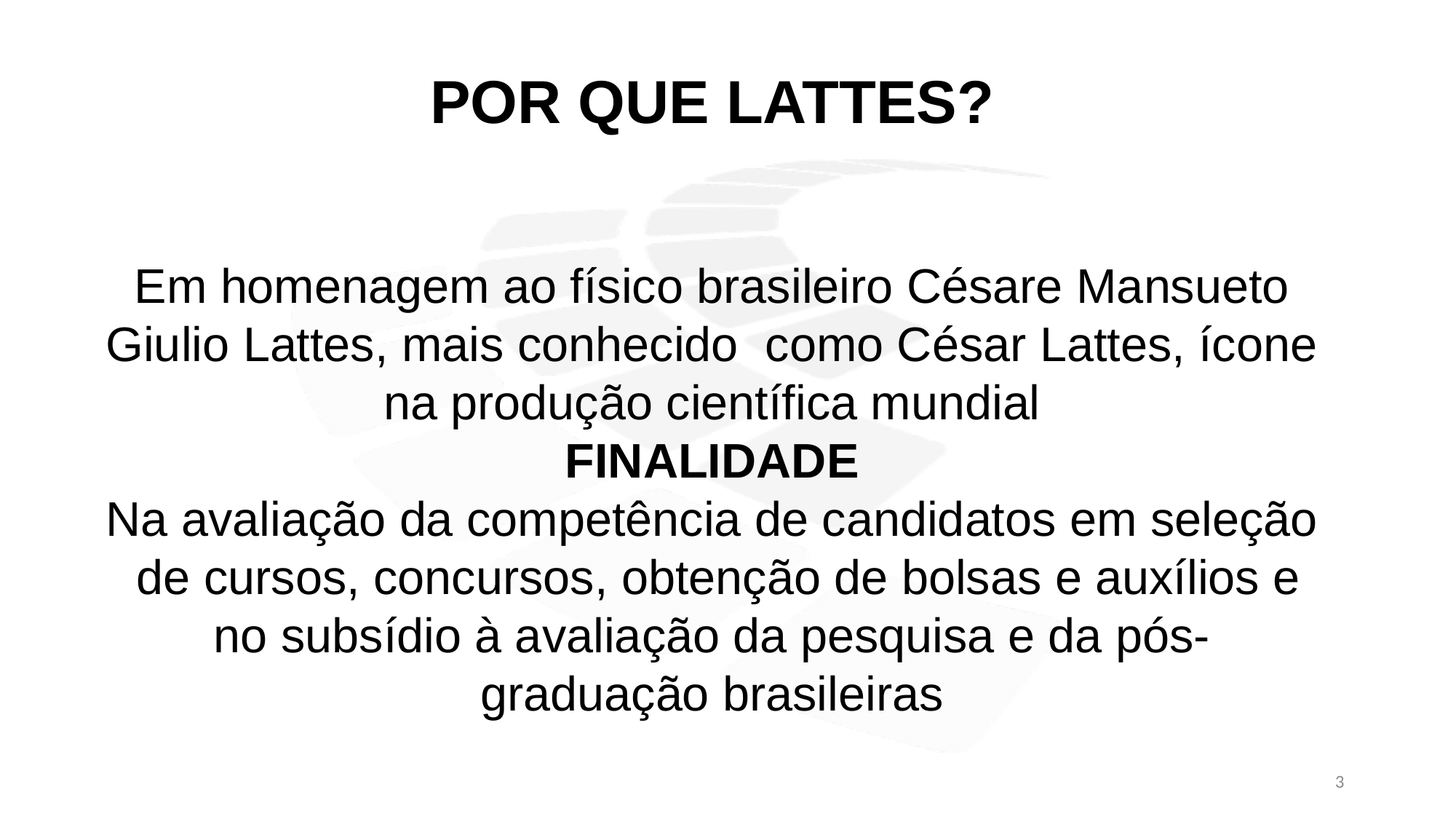

POR QUE LATTES?
Em homenagem ao físico brasileiro Césare Mansueto Giulio Lattes, mais conhecido  como César Lattes, ícone na produção científica mundial
FINALIDADE
Na avaliação da competência de candidatos em seleção  de cursos, concursos, obtenção de bolsas e auxílios e no subsídio à avaliação da pesquisa e da pós-graduação brasileiras
3